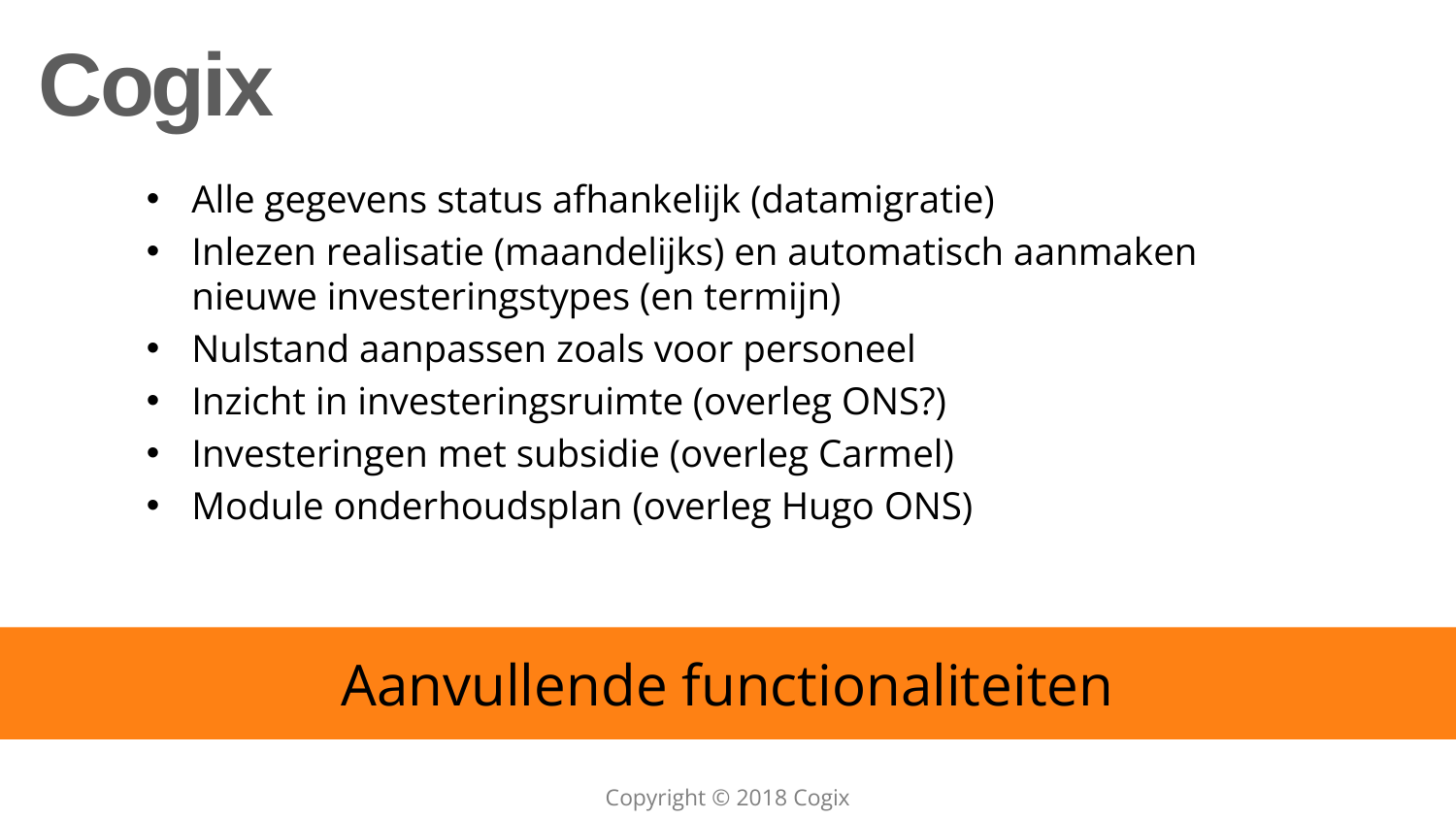

Alle gegevens status afhankelijk (datamigratie)
Inlezen realisatie (maandelijks) en automatisch aanmaken nieuwe investeringstypes (en termijn)
Nulstand aanpassen zoals voor personeel
Inzicht in investeringsruimte (overleg ONS?)
Investeringen met subsidie (overleg Carmel)
Module onderhoudsplan (overleg Hugo ONS)

# Aanvullende functionaliteiten